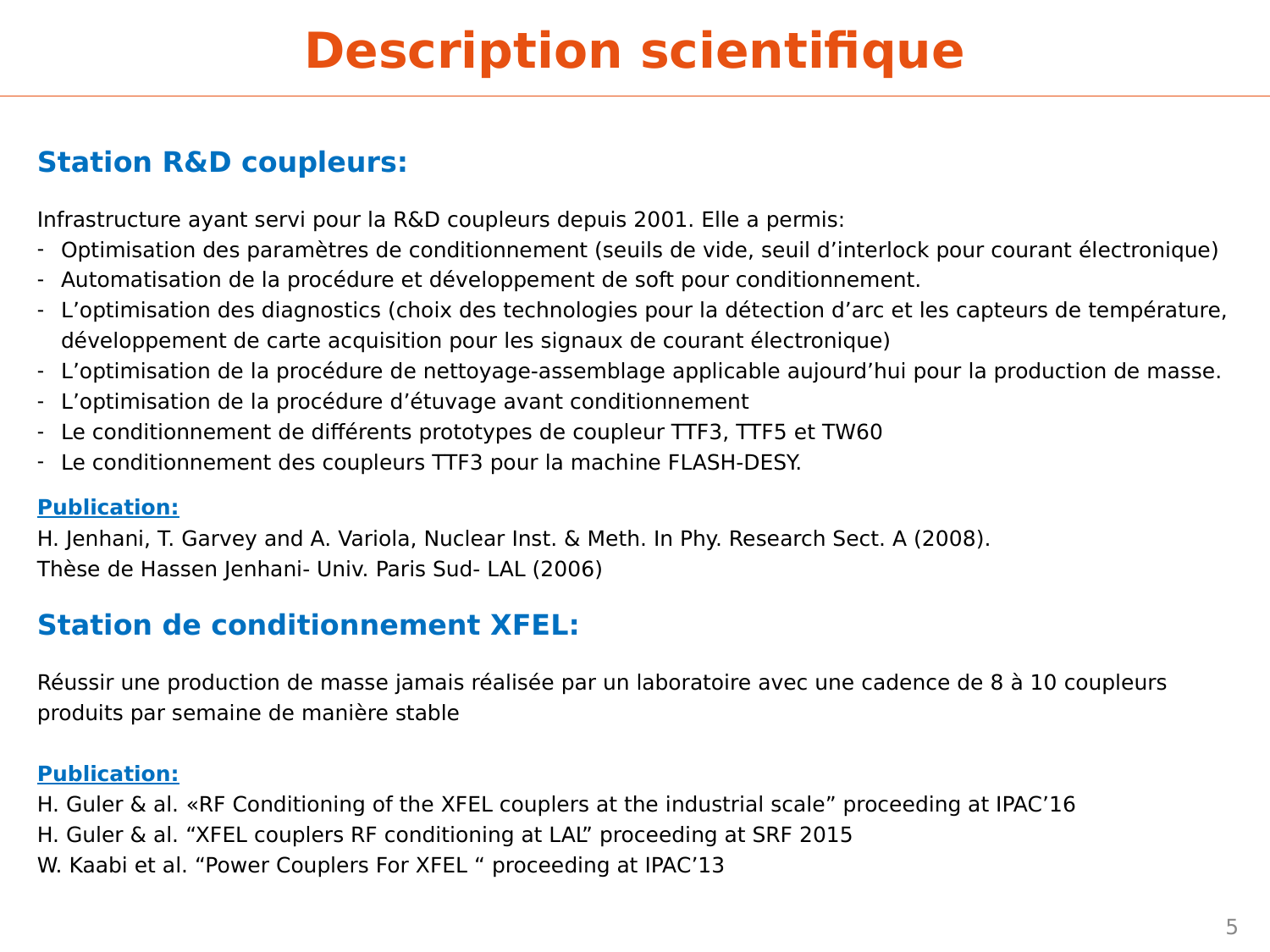

Description scientifique

Station R&D coupleurs:

Infrastructure ayant servi pour la R&D coupleurs depuis 2001. Elle a permis:
Optimisation des paramètres de conditionnement (seuils de vide, seuil d’interlock pour courant électronique)
Automatisation de la procédure et développement de soft pour conditionnement.
L’optimisation des diagnostics (choix des technologies pour la détection d’arc et les capteurs de température, développement de carte acquisition pour les signaux de courant électronique)
L’optimisation de la procédure de nettoyage-assemblage applicable aujourd’hui pour la production de masse.
L’optimisation de la procédure d’étuvage avant conditionnement
Le conditionnement de différents prototypes de coupleur TTF3, TTF5 et TW60
Le conditionnement des coupleurs TTF3 pour la machine FLASH-DESY.

Publication:
H. Jenhani, T. Garvey and A. Variola, Nuclear Inst. & Meth. In Phy. Research Sect. A (2008).
Thèse de Hassen Jenhani- Univ. Paris Sud- LAL (2006)

Station de conditionnement XFEL:

Réussir une production de masse jamais réalisée par un laboratoire avec une cadence de 8 à 10 coupleurs produits par semaine de manière stable

Publication:
H. Guler & al. «RF Conditioning of the XFEL couplers at the industrial scale” proceeding at IPAC’16
H. Guler & al. “XFEL couplers RF conditioning at LAL” proceeding at SRF 2015
W. Kaabi et al. “Power Couplers For XFEL “ proceeding at IPAC’13